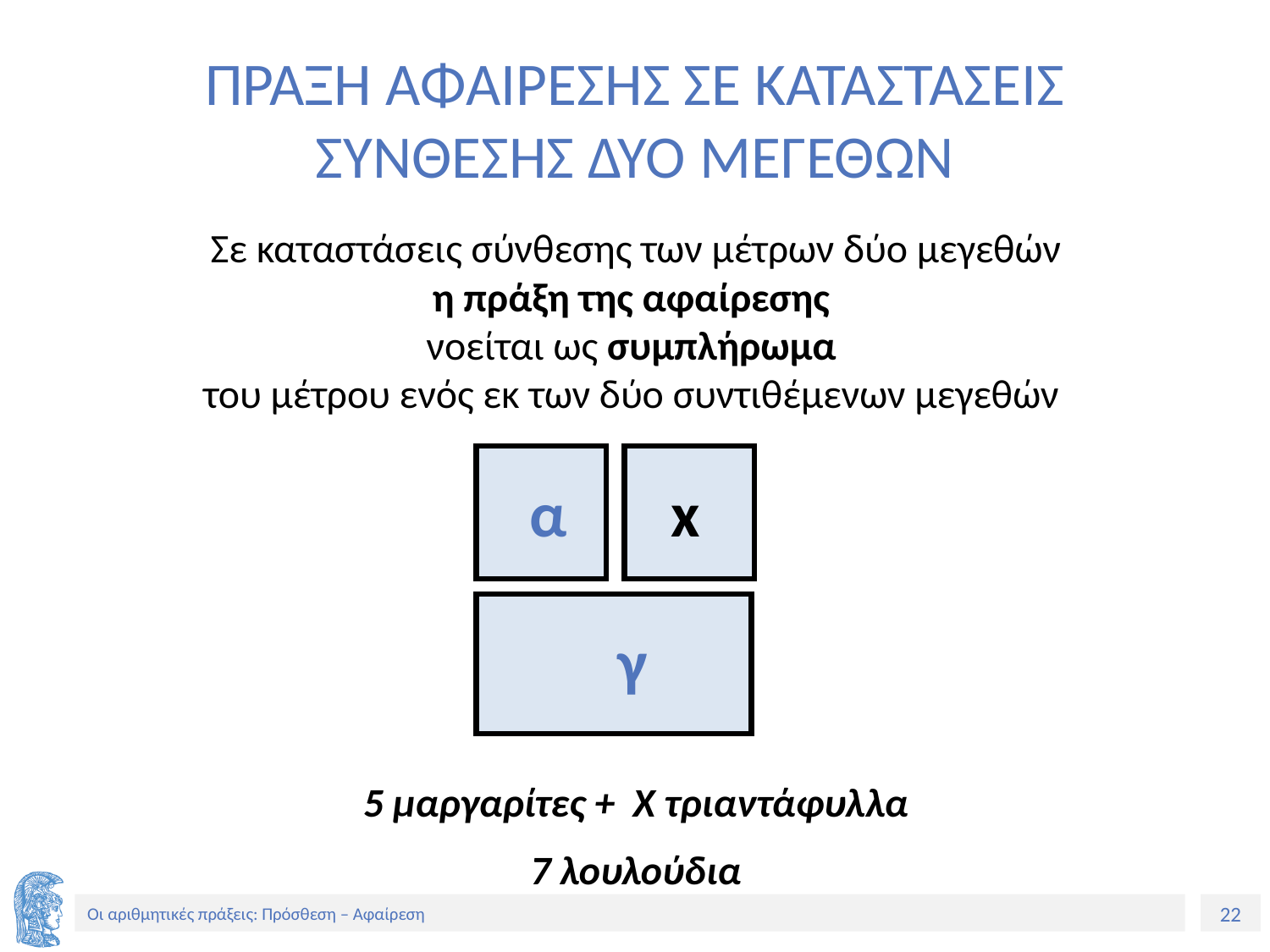

# ΠΡΑΞΗ ΑΦΑΙΡΕΣΗΣ ΣΕ ΚΑΤΑΣΤΑΣΕΙΣ ΣΥΝΘΕΣΗΣ ΔΥΟ ΜΕΓΕΘΩΝ
Σε καταστάσεις σύνθεσης των μέτρων δύο μεγεθών
η πράξη της αφαίρεσης
νοείται ως συμπλήρωμα
του μέτρου ενός εκ των δύο συντιθέμενων μεγεθών

5 μαργαρίτες +  Χ τριαντάφυλλα
7 λουλούδια

α
x

γ